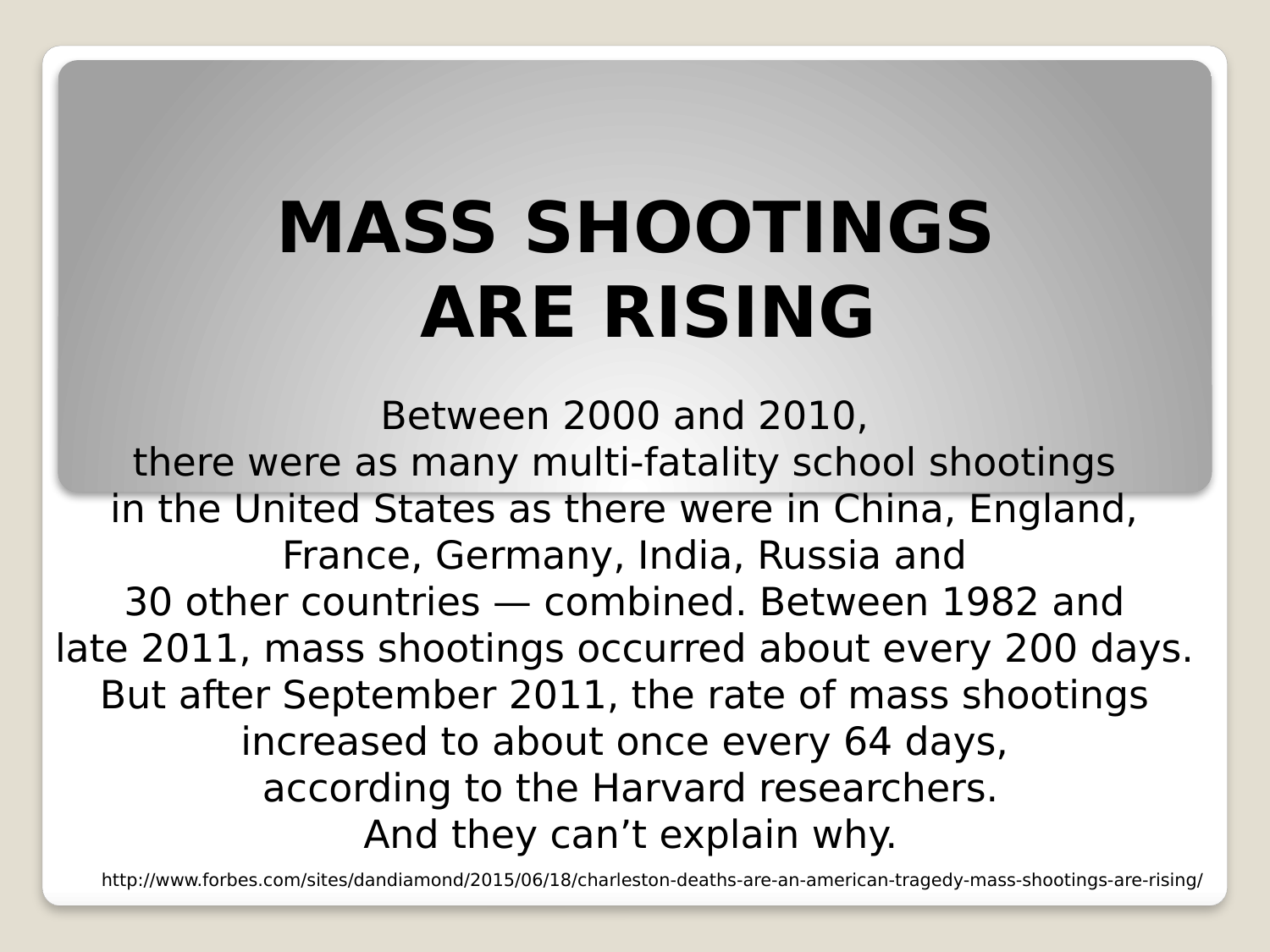

Mass Shootings
Are Rising
Between 2000 and 2010,
there were as many multi-fatality school shootings
in the United States as there were in China, England,
France, Germany, India, Russia and
30 other countries — combined. Between 1982 and
late 2011, mass shootings occurred about every 200 days.
But after September 2011, the rate of mass shootings
increased to about once every 64 days,
according to the Harvard researchers.
And they can’t explain why.
http://www.forbes.com/sites/dandiamond/2015/06/18/charleston-deaths-are-an-american-tragedy-mass-shootings-are-rising/